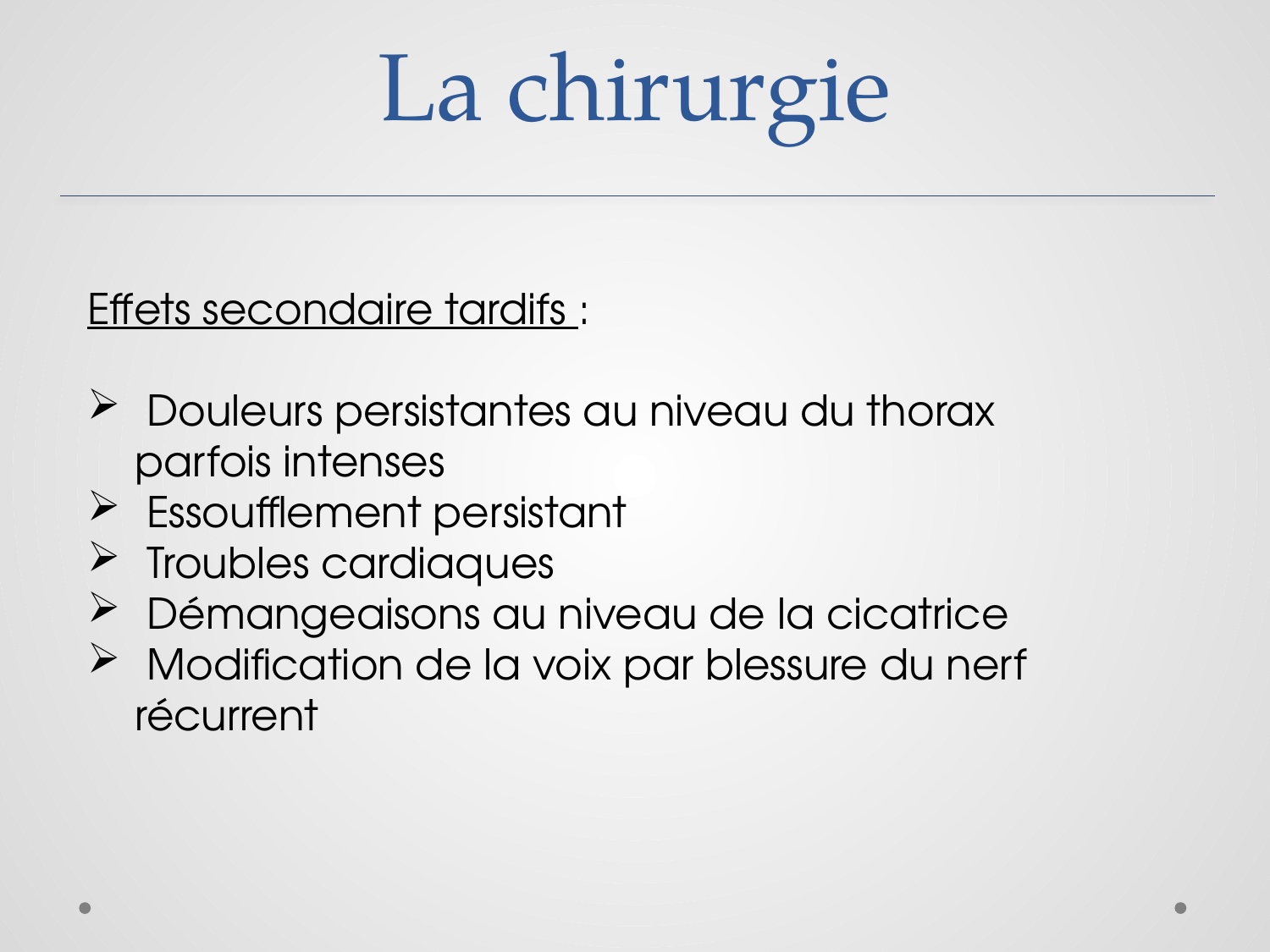

# La chirurgie
Effets secondaire tardifs :

 Douleurs persistantes au niveau du thorax parfois intenses
 Essoufflement persistant
 Troubles cardiaques
 Démangeaisons au niveau de la cicatrice
 Modification de la voix par blessure du nerf récurrent